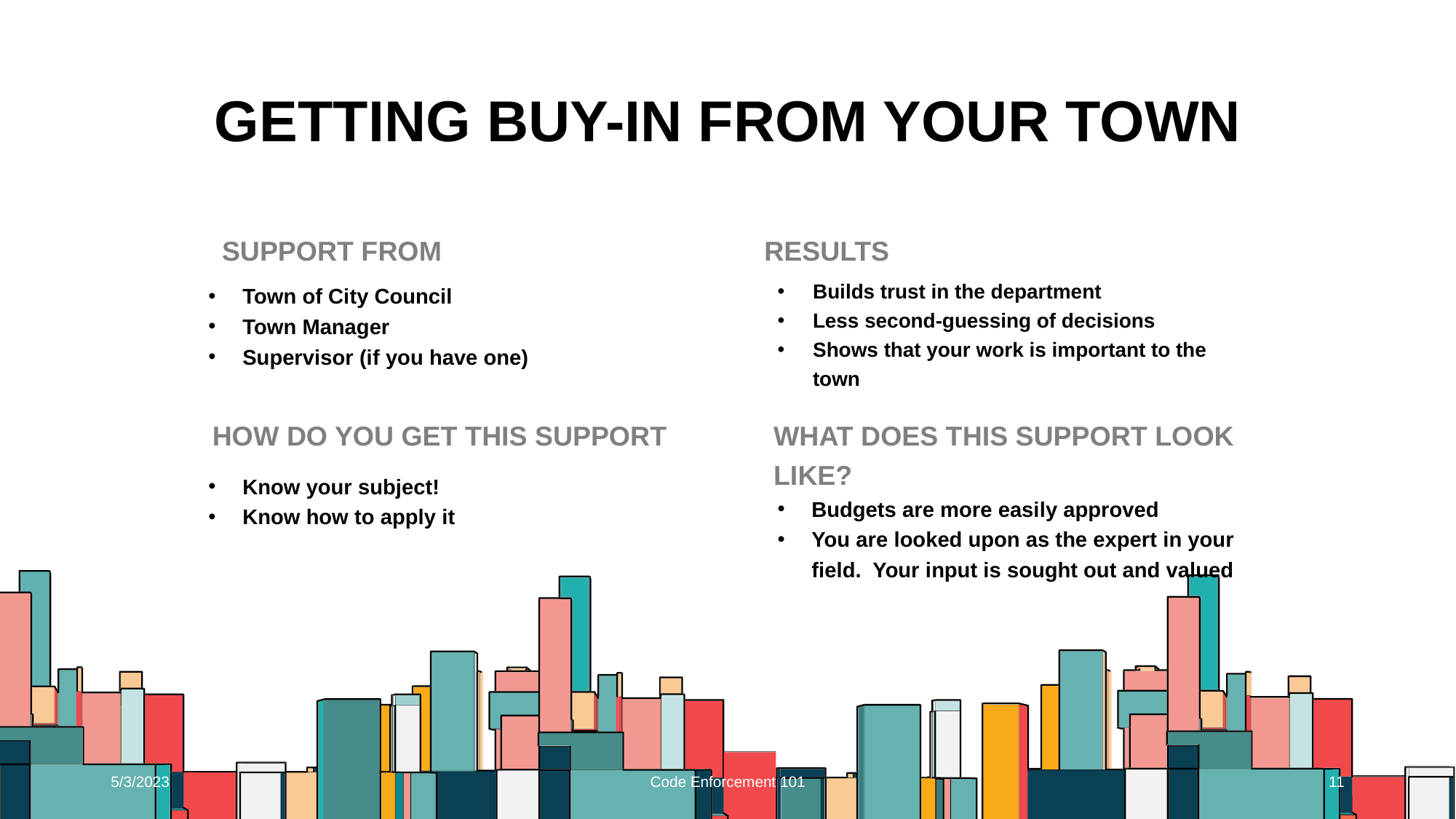

# Getting buy-in from your town
SUPPORT FROM
RESULTS
Builds trust in the department
Less second-guessing of decisions
Shows that your work is important to the town
Town of City Council
Town Manager
Supervisor (if you have one)
WHAT DOES THIS SUPPORT LOOK LIKE?
HOW DO YOU GET THIS SUPPORT
Know your subject!
Know how to apply it
Budgets are more easily approved
You are looked upon as the expert in your field.  Your input is sought out and valued
5/3/2023
Code Enforcement 101
11